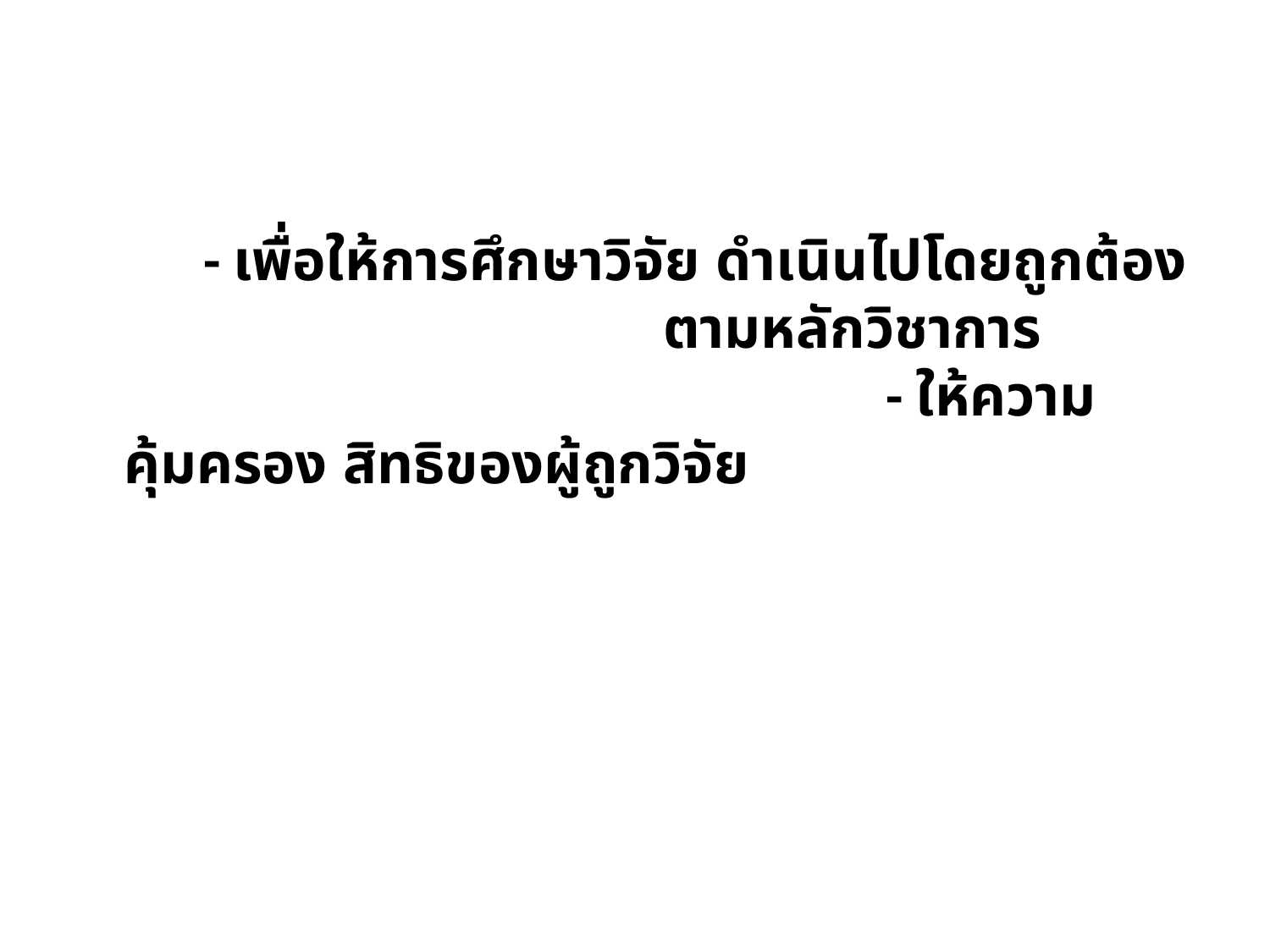

- เพื่อให้การศึกษาวิจัย ดำเนินไปโดยถูกต้อง                          	  ตามหลักวิชาการ                                                         	- ให้ความคุ้มครอง สิทธิของผู้ถูกวิจัย